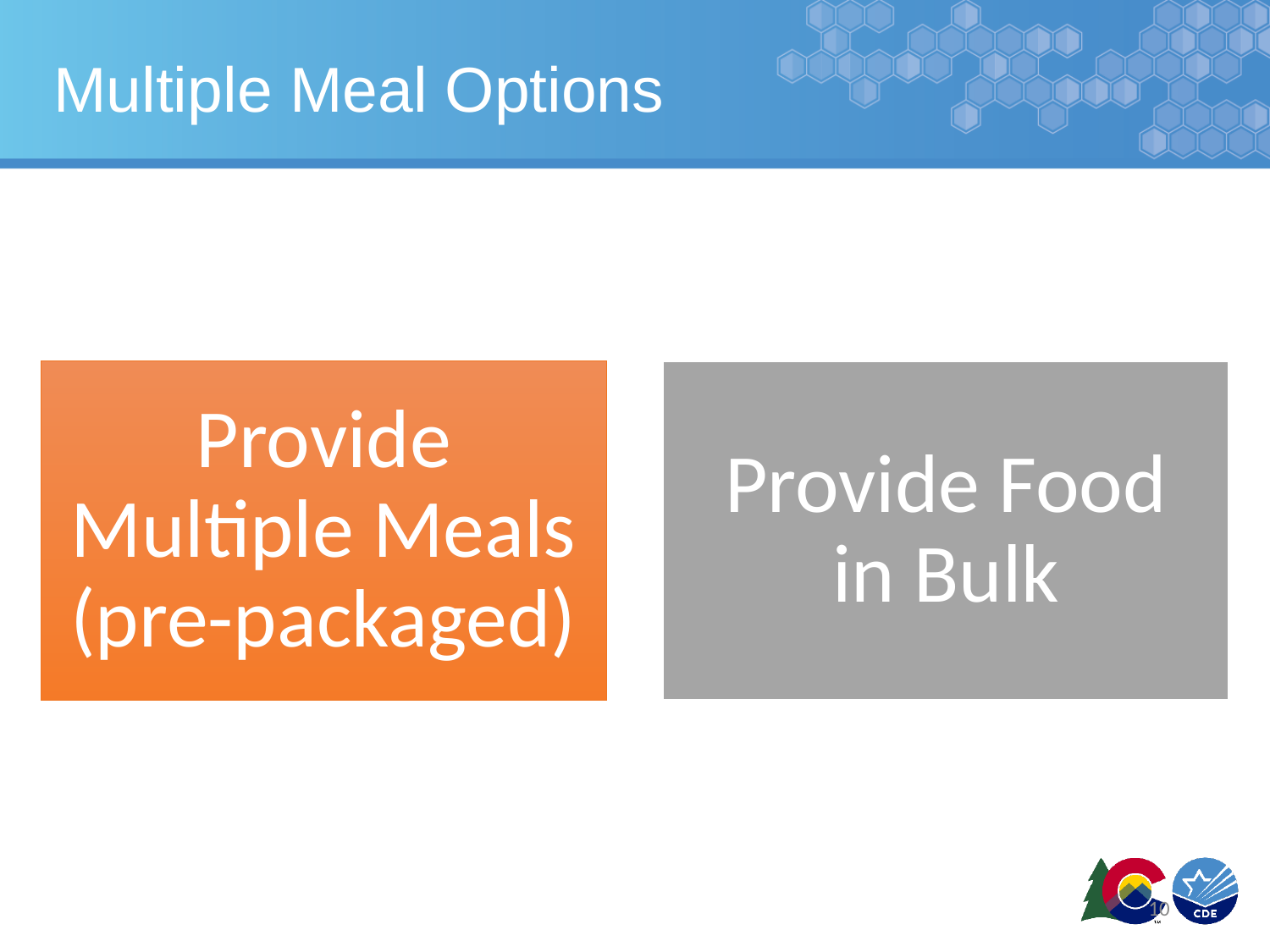

# Multiple Meal Options
Provide Multiple Meals (pre-packaged)
Provide Food in Bulk
10